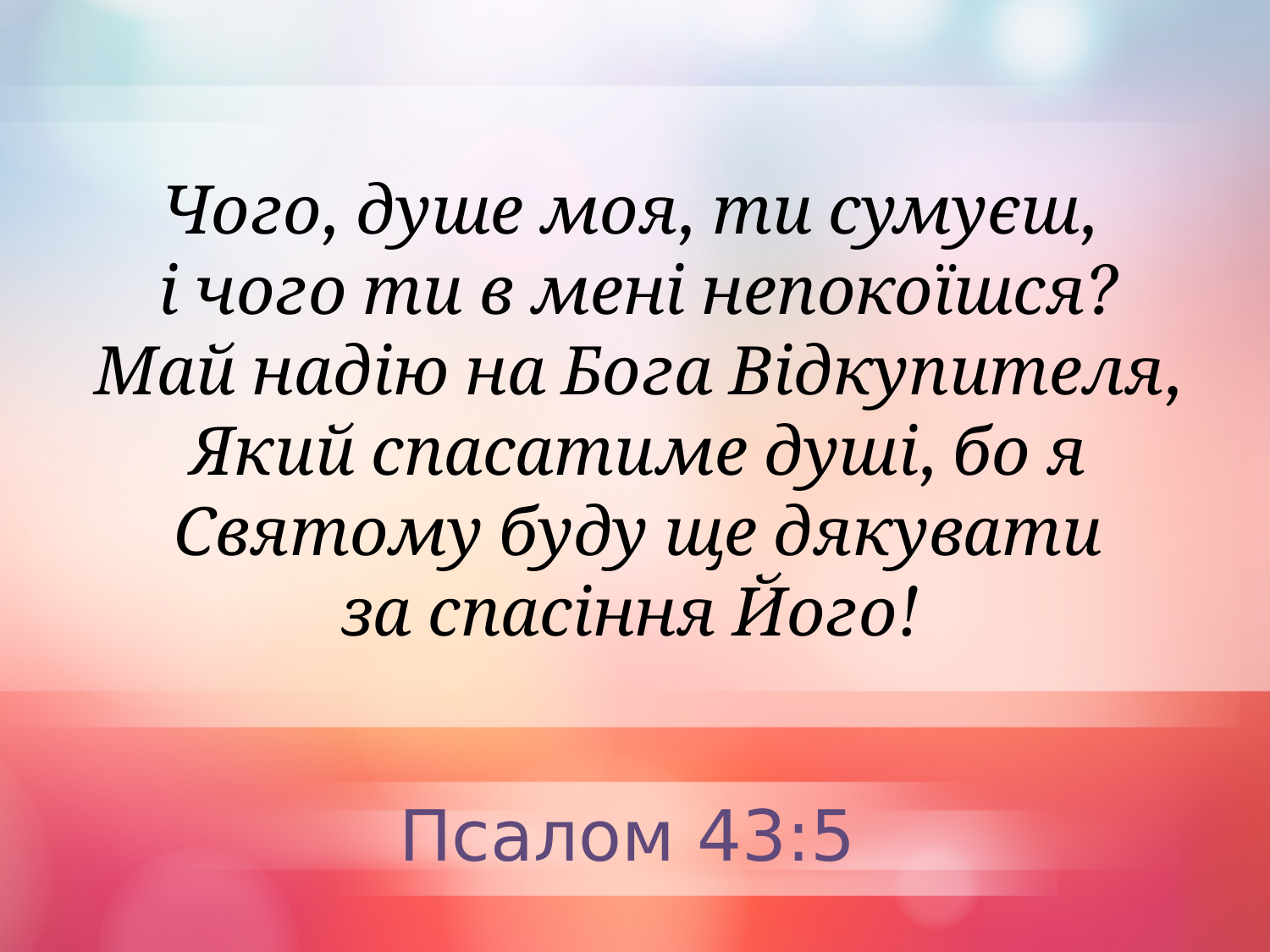

Чого, душе моя, ти сумуєш,
і чого ти в мені непокоїшся?
Май надію на Бога Відкупителя, Який спасатиме душі, бо я Святому буду ще дякувати
за спасіння Його!

Псалом 43:5